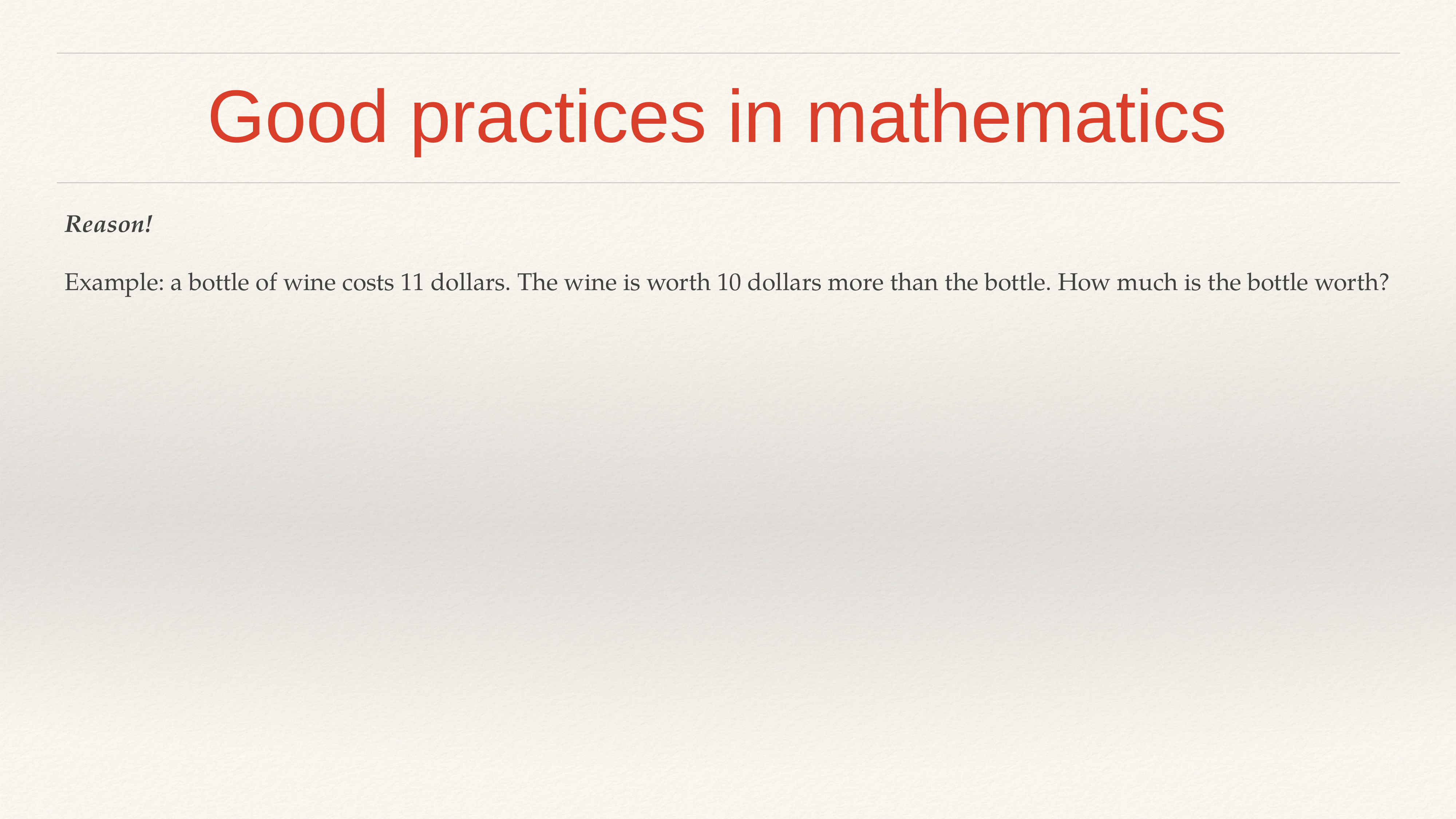

# Good practices in mathematics
Reason!

Example: a bottle of wine costs 11 dollars. The wine is worth 10 dollars more than the bottle. How much is the bottle worth?